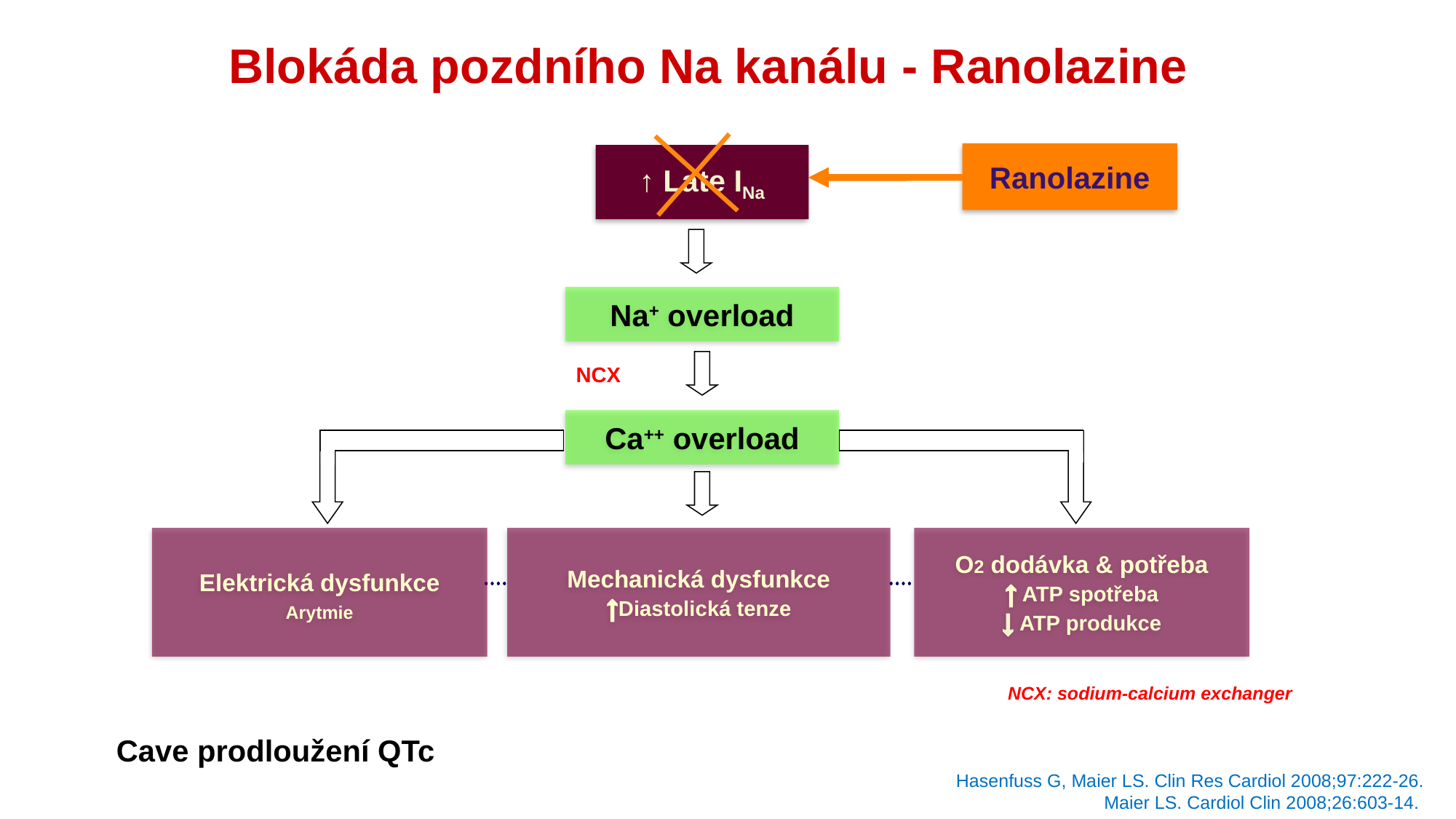

# Blokáda pozdního Na kanálu - Ranolazine

Ranolazine
↑ Late INa

Na+ overload

NCX
Ca++ overload

Elektrická dysfunkce
Arytmie
Mechanická dysfunkce
↑Diastolická tenze
O2 dodávka & potřeba
↑ ATP spotřeba
↓ ATP produkce
NCX: sodium-calcium exchanger
Cave prodloužení QTc
Hasenfuss G, Maier LS. Clin Res Cardiol 2008;97:222-26.
Maier LS. Cardiol Clin 2008;26:603-14.